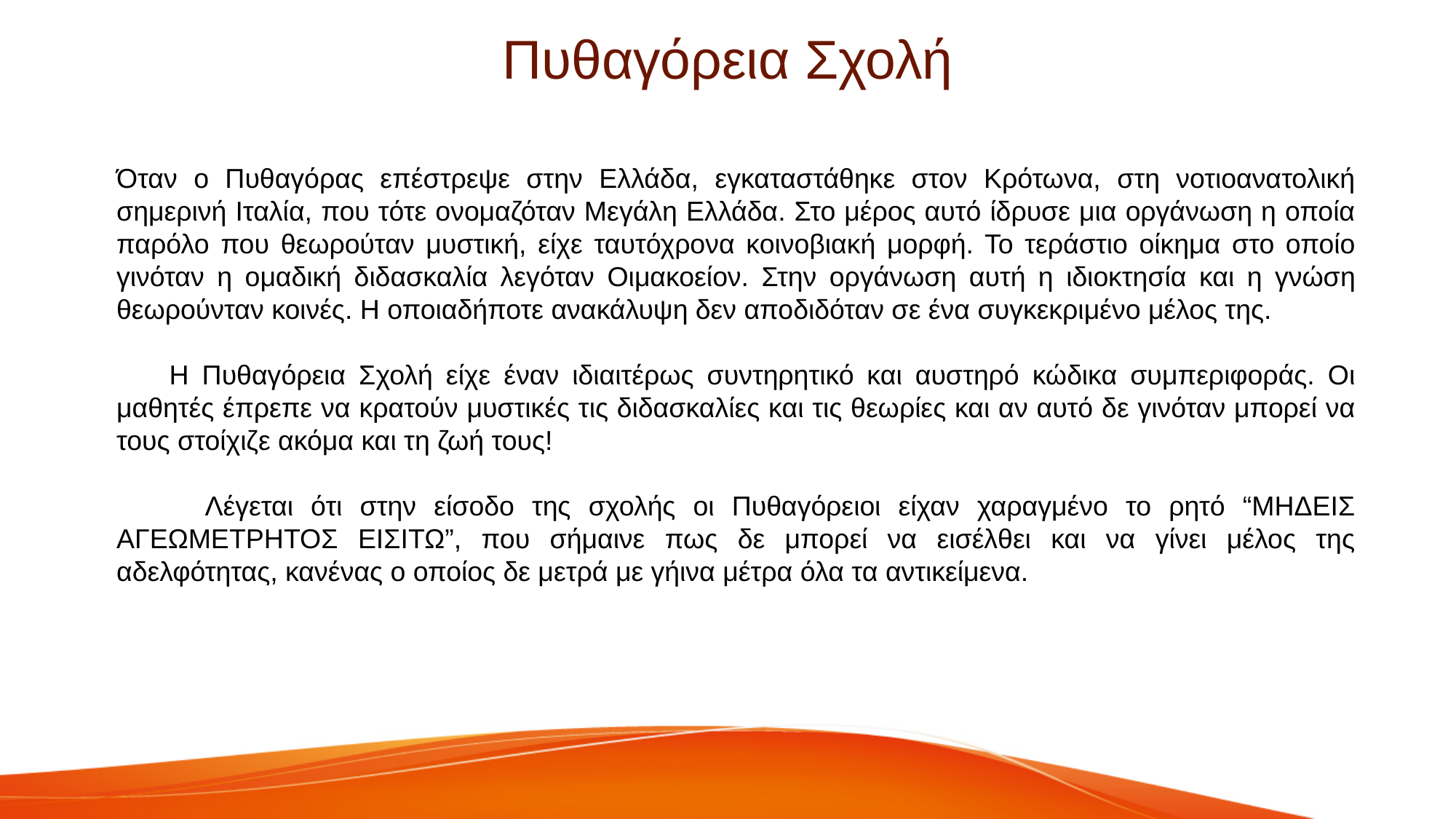

# Πυθαγόρεια Σχολή
Όταν ο Πυθαγόρας επέστρεψε στην Ελλάδα, εγκαταστάθηκε στον Κρότωνα, στη νοτιοανατολική σημερινή Ιταλία, που τότε ονομαζόταν Μεγάλη Ελλάδα. Στο μέρος αυτό ίδρυσε μια οργάνωση η οποία παρόλο που θεωρούταν μυστική, είχε ταυτόχρονα κοινοβιακή μορφή. Το τεράστιο οίκημα στο οποίο γινόταν η ομαδική διδασκαλία λεγόταν Οιμακοείον. Στην οργάνωση αυτή η ιδιοκτησία και η γνώση θεωρούνταν κοινές. Η οποιαδήποτε ανακάλυψη δεν αποδιδόταν σε ένα συγκεκριμένο μέλος της.

    Η Πυθαγόρεια Σχολή είχε έναν ιδιαιτέρως συντηρητικό και αυστηρό κώδικα συμπεριφοράς. Οι μαθητές έπρεπε να κρατούν μυστικές τις διδασκαλίες και τις θεωρίες και αν αυτό δε γινόταν μπορεί να τους στοίχιζε ακόμα και τη ζωή τους!

     Λέγεται ότι στην είσοδο της σχολής οι Πυθαγόρειοι είχαν χαραγμένο το ρητό “ΜΗΔΕΙΣ ΑΓΕΩΜΕΤΡΗΤΟΣ ΕΙΣΙΤΩ”, που σήμαινε πως δε μπορεί να εισέλθει και να γίνει μέλος της αδελφότητας, κανένας ο οποίος δε μετρά με γήινα μέτρα όλα τα αντικείμενα.